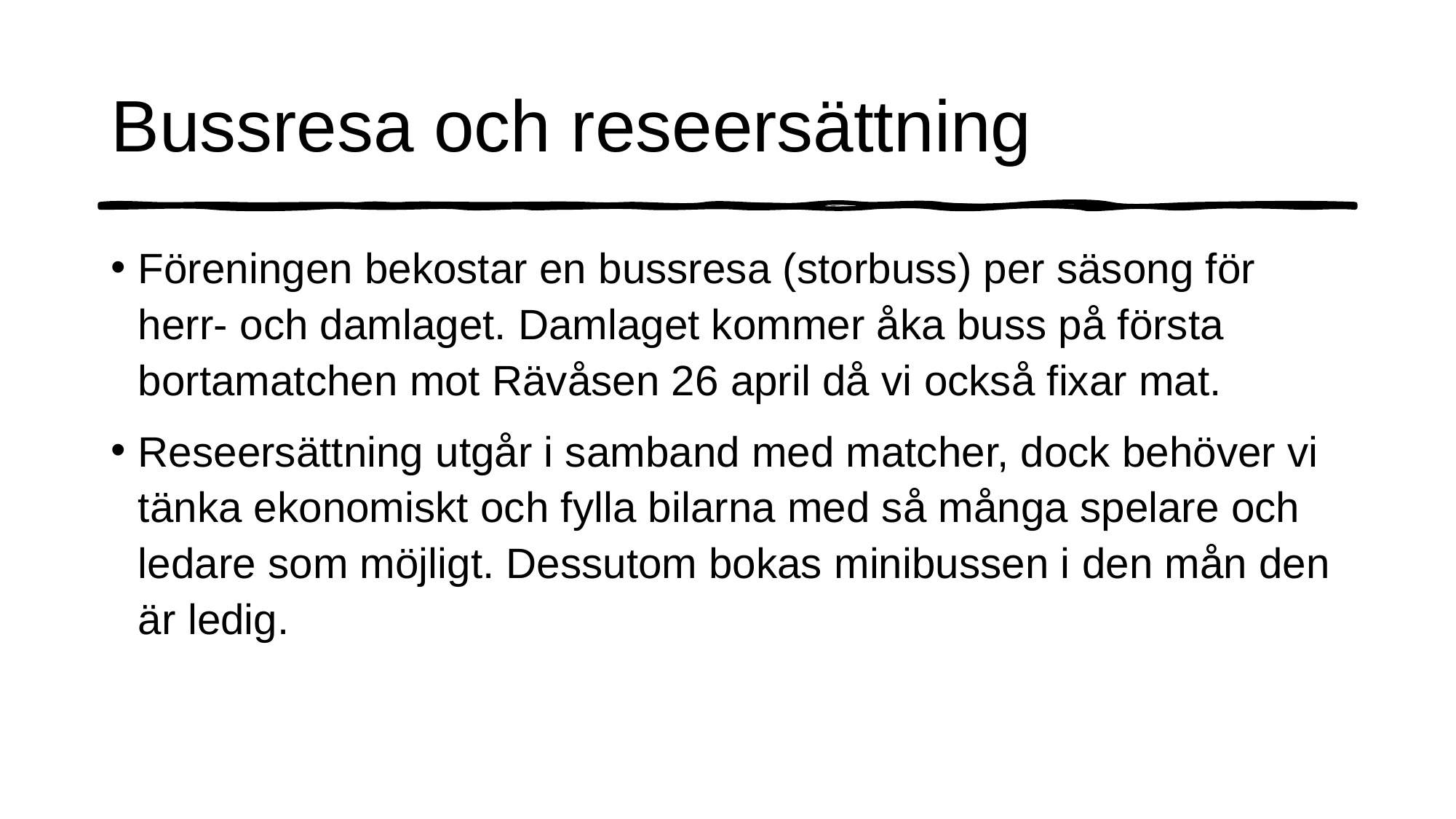

# Bussresa och reseersättning
Föreningen bekostar en bussresa (storbuss) per säsong för herr- och damlaget. Damlaget kommer åka buss på första bortamatchen mot Rävåsen 26 april då vi också fixar mat.
Reseersättning utgår i samband med matcher, dock behöver vi tänka ekonomiskt och fylla bilarna med så många spelare och ledare som möjligt. Dessutom bokas minibussen i den mån den är ledig.